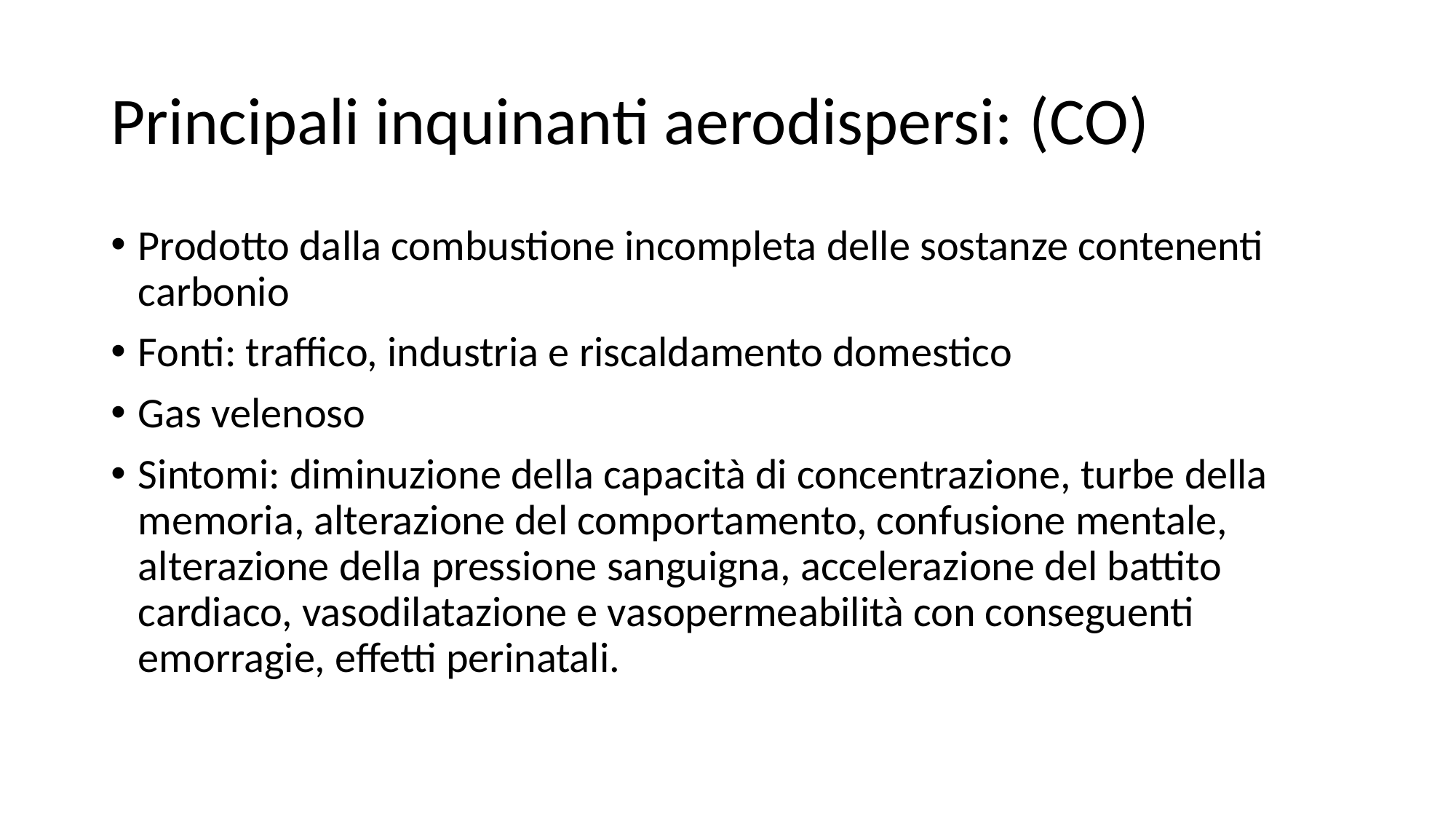

# Principali inquinanti aerodispersi: (CO)
Prodotto dalla combustione incompleta delle sostanze contenenti carbonio
Fonti: traffico, industria e riscaldamento domestico
Gas velenoso
Sintomi: diminuzione della capacità di concentrazione, turbe della memoria, alterazione del comportamento, confusione mentale, alterazione della pressione sanguigna, accelerazione del battito cardiaco, vasodilatazione e vasopermeabilità con conseguenti emorragie, effetti perinatali.